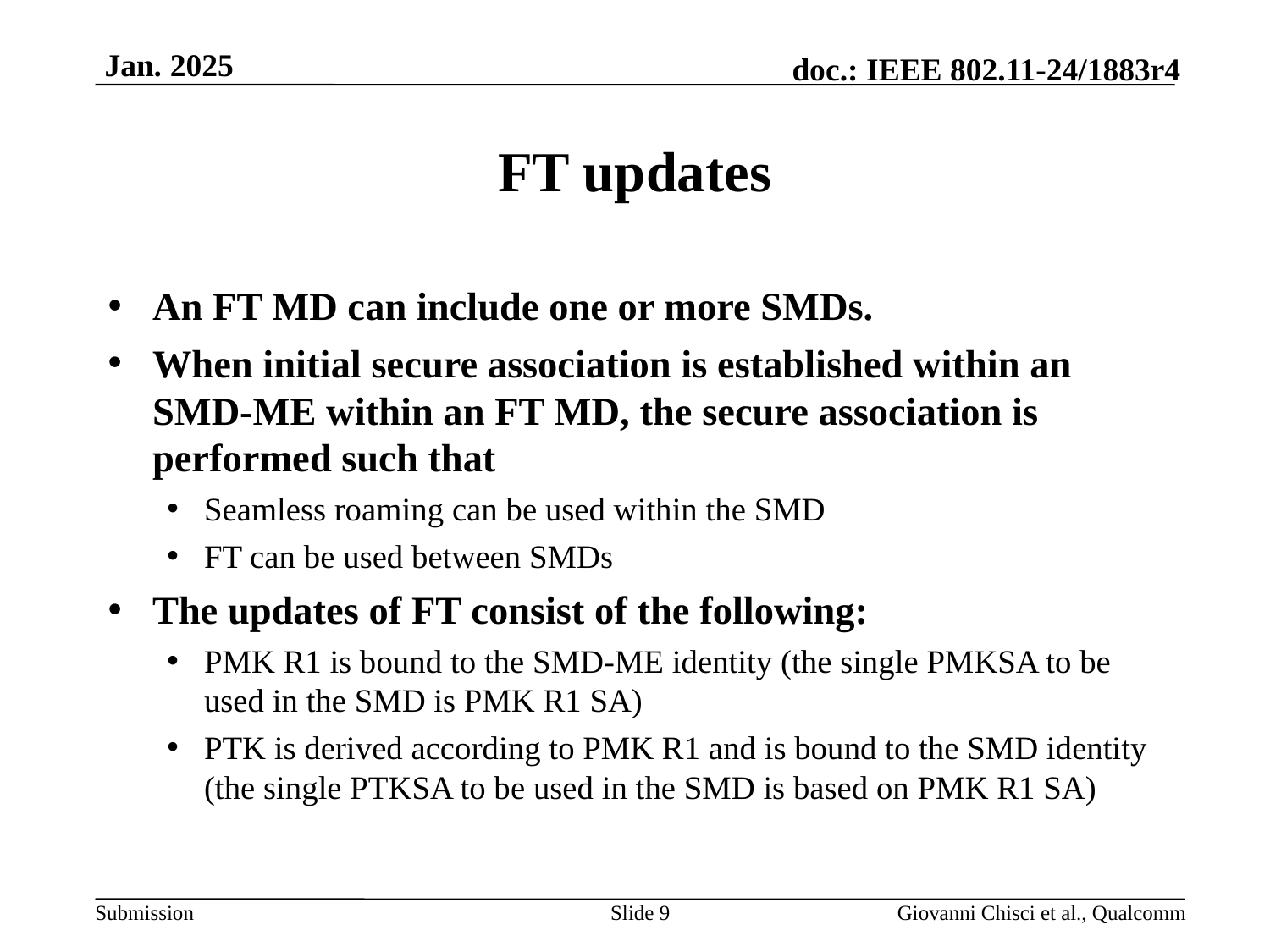

# FT updates
An FT MD can include one or more SMDs.
When initial secure association is established within an SMD-ME within an FT MD, the secure association is performed such that
Seamless roaming can be used within the SMD
FT can be used between SMDs
The updates of FT consist of the following:
PMK R1 is bound to the SMD-ME identity (the single PMKSA to be used in the SMD is PMK R1 SA)
PTK is derived according to PMK R1 and is bound to the SMD identity (the single PTKSA to be used in the SMD is based on PMK R1 SA)
Slide 9
Giovanni Chisci et al., Qualcomm